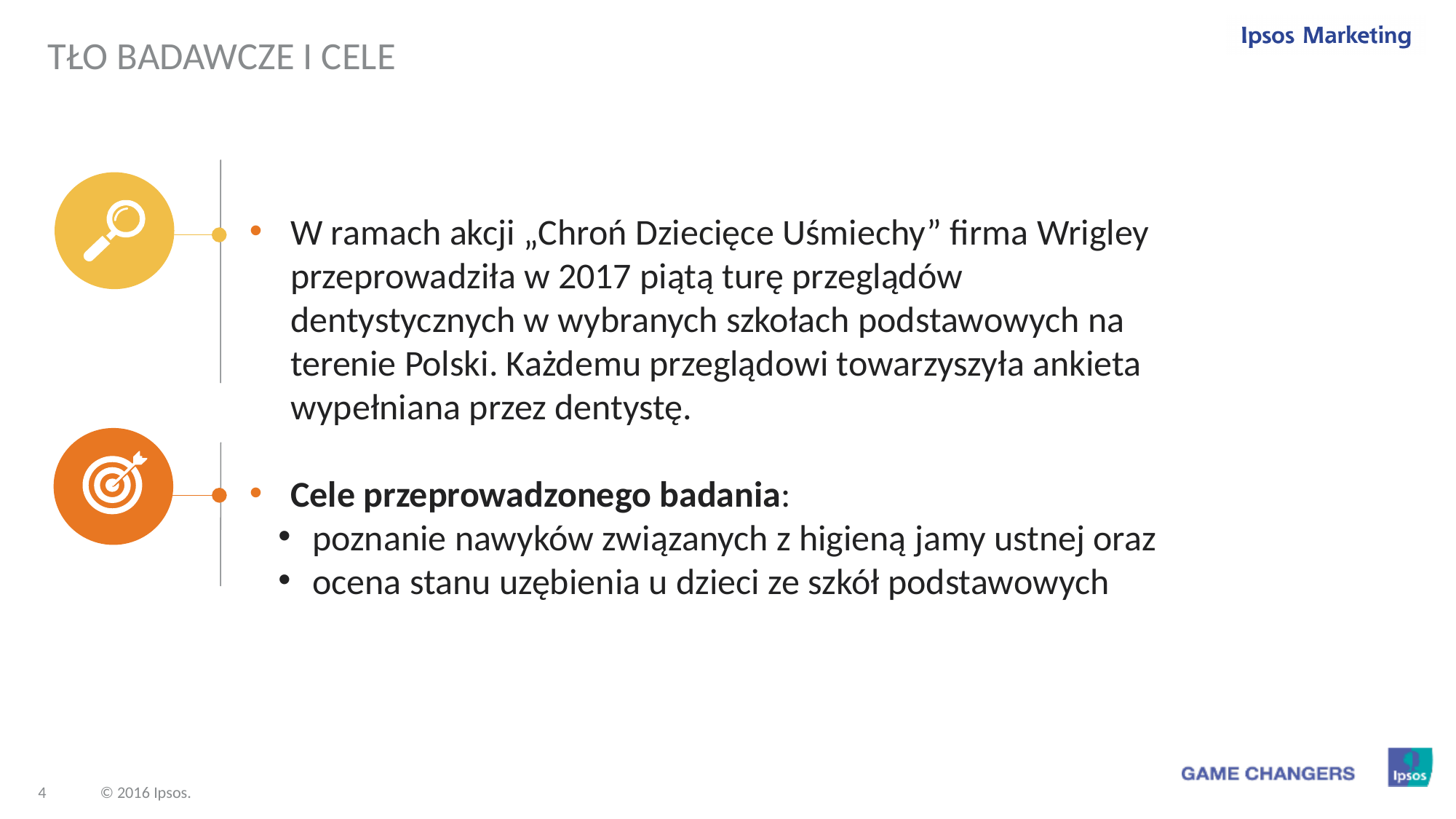

TŁO BADAWCZE I CELE

W ramach akcji „Chroń Dziecięce Uśmiechy” firma Wrigley przeprowadziła w 2017 piątą turę przeglądów dentystycznych w wybranych szkołach podstawowych na terenie Polski. Każdemu przeglądowi towarzyszyła ankieta wypełniana przez dentystę.

Cele przeprowadzonego badania:
 poznanie nawyków związanych z higieną jamy ustnej oraz
 ocena stanu uzębienia u dzieci ze szkół podstawowych